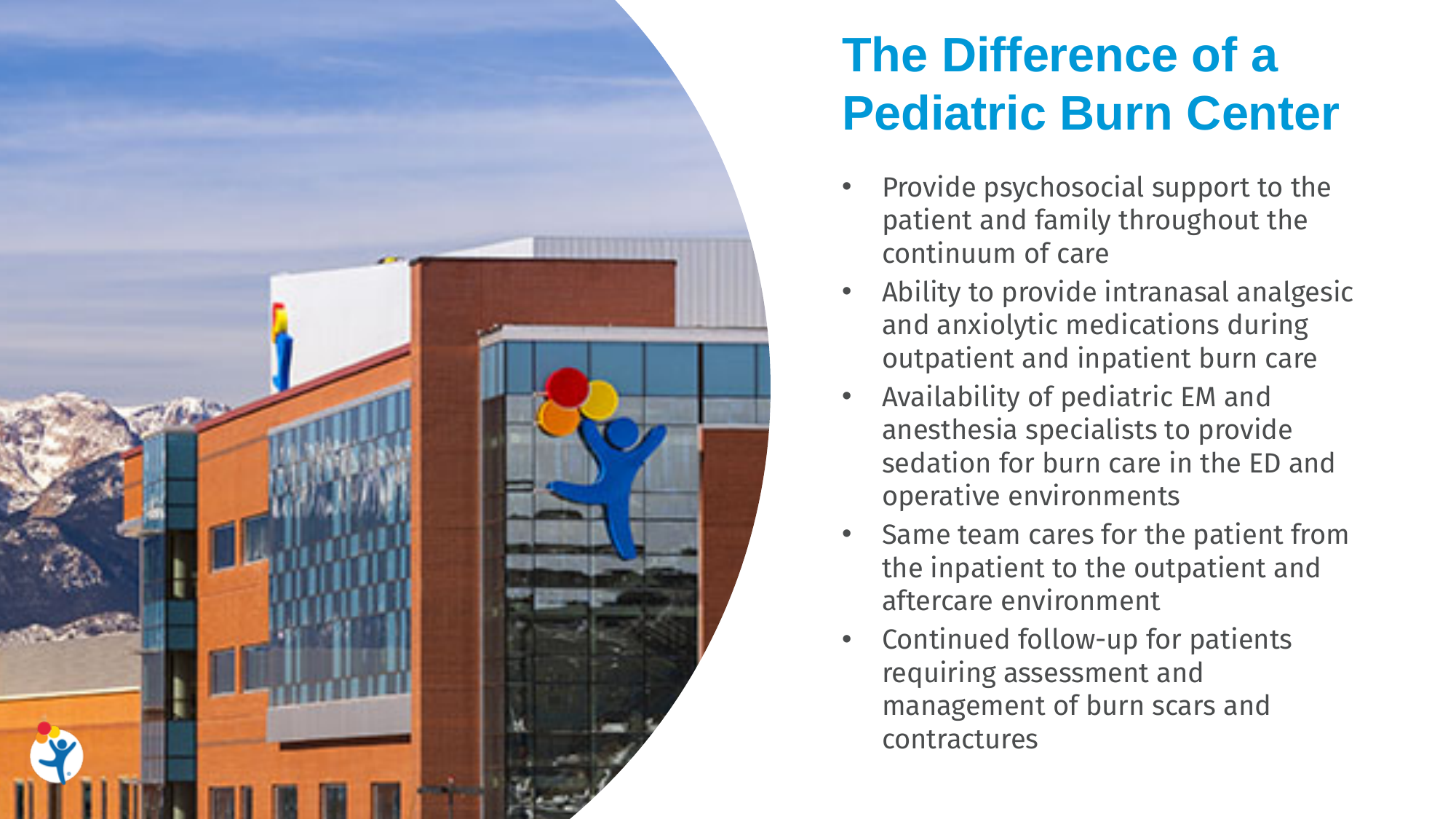

The Difference of a Pediatric Burn Center
Provide psychosocial support to the patient and family throughout the continuum of care
Ability to provide intranasal analgesic and anxiolytic medications during outpatient and inpatient burn care
Availability of pediatric EM and anesthesia specialists to provide sedation for burn care in the ED and operative environments
Same team cares for the patient from the inpatient to the outpatient and aftercare environment
Continued follow-up for patients requiring assessment and management of burn scars and contractures